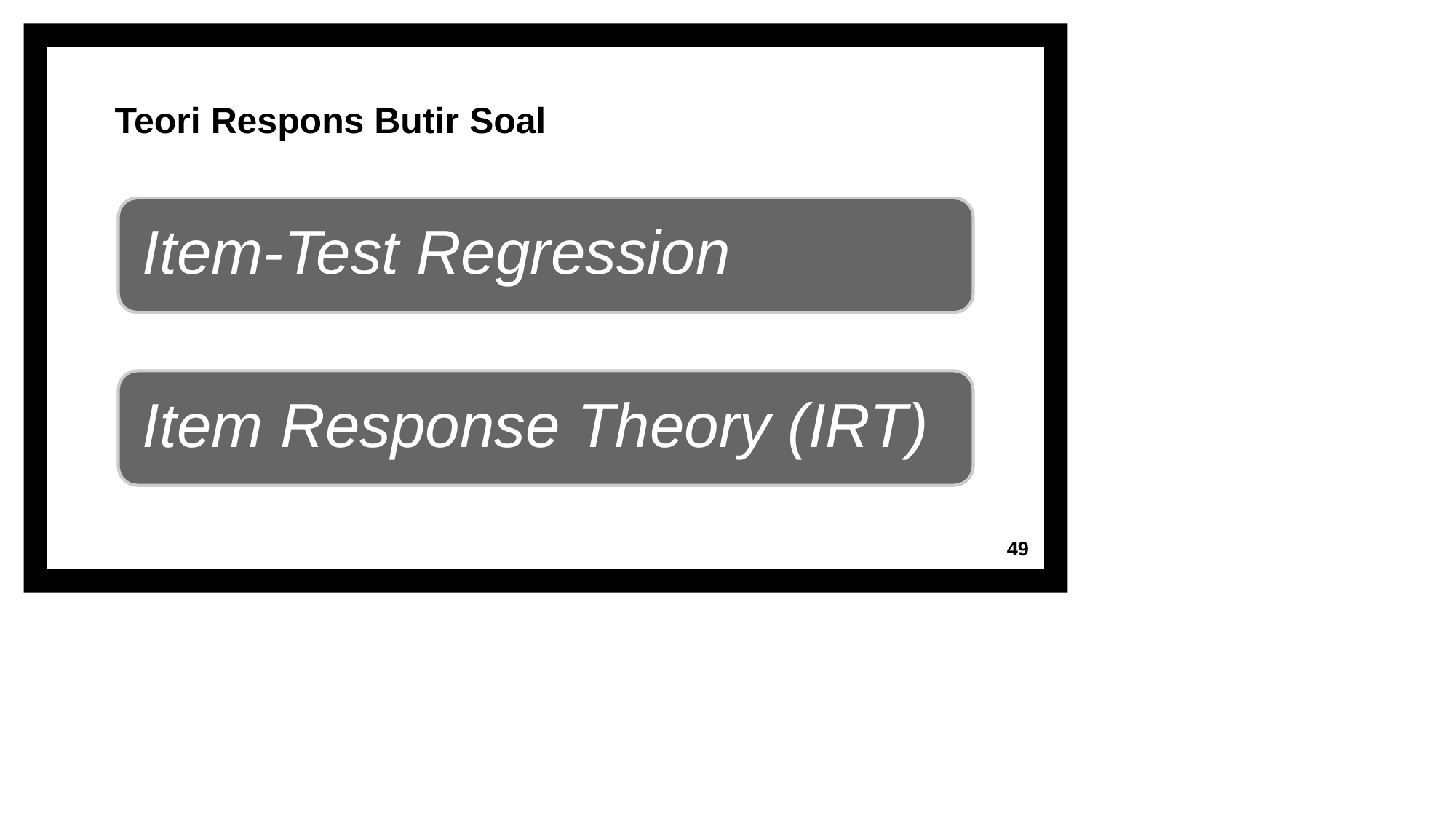

Teori Respons Butir Soal

Item-Test Regression

Item Response Theory (IRT)
49